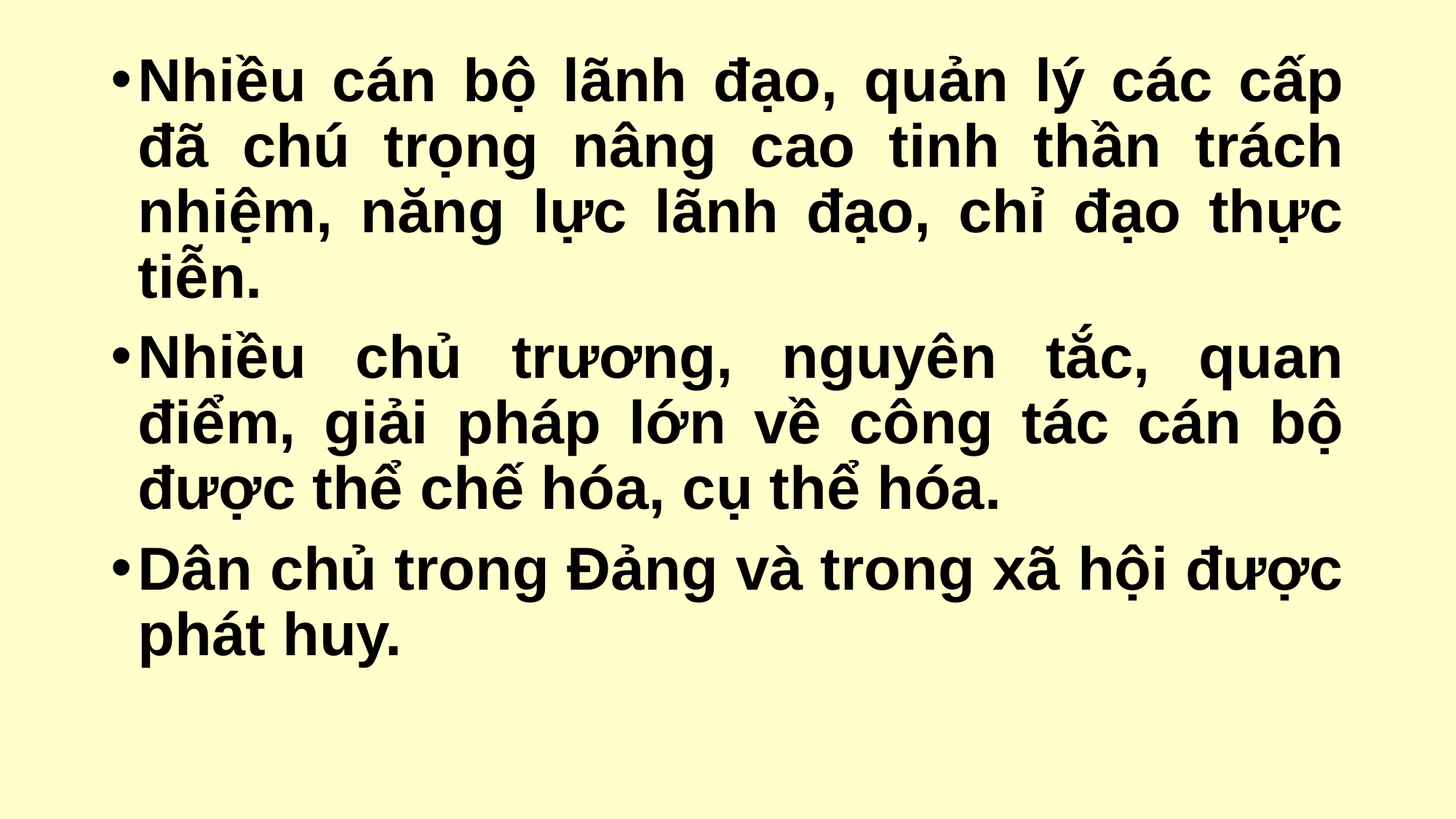

Nhiều cán bộ lãnh đạo, quản lý các cấp đã chú trọng nâng cao tinh thần trách nhiệm, năng lực lãnh đạo, chỉ đạo thực tiễn.
Nhiều chủ trương, nguyên tắc, quan điểm, giải pháp lớn về công tác cán bộ được thể chế hóa, cụ thể hóa.
Dân chủ trong Đảng và trong xã hội được phát huy.